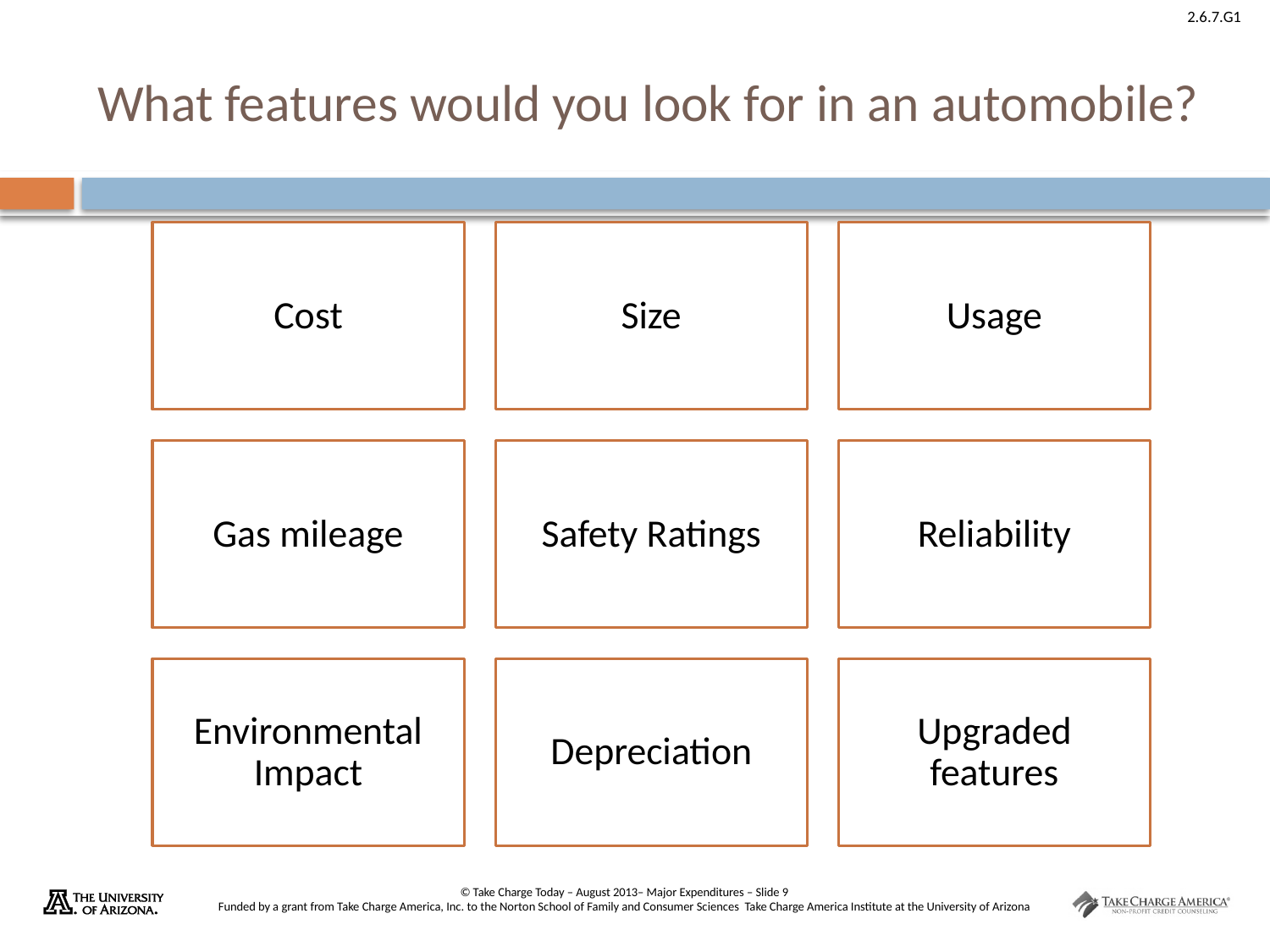

# What features would you look for in an automobile?
Cost
Size
Usage
Gas mileage
Safety Ratings
Reliability
Environmental Impact
Depreciation
Upgraded features